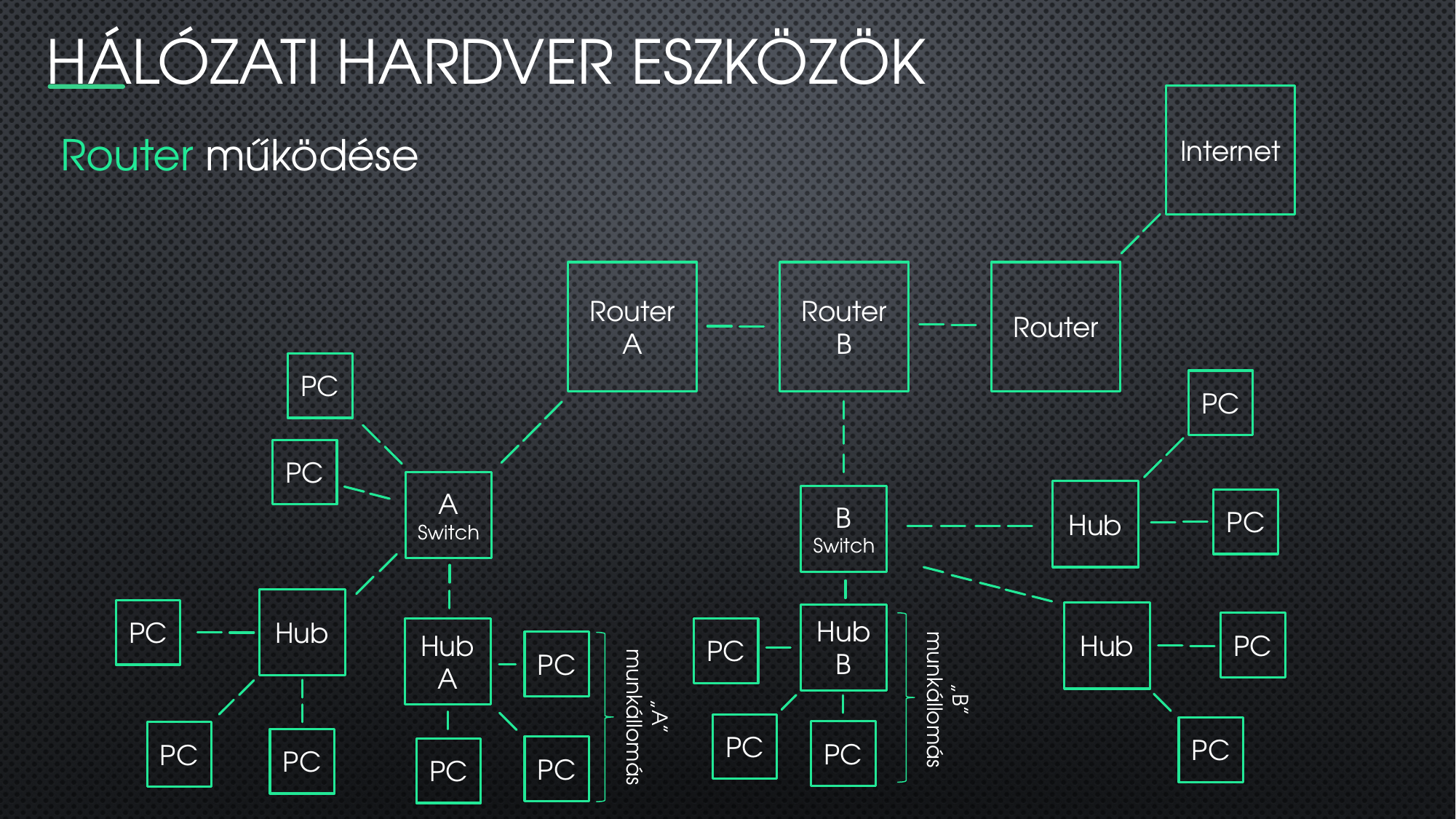

# Hálózati hardver eszközök
Internet
Router működése
Router
A
Router
B
Router
PC
PC
PC
A Switch
Hub
B Switch
PC
Hub
PC
Hub
HubB

PC
Hub
A
PC
PC

„B” munkállomás
„A” munkállomás
PC
PC
PC
PC
PC
PC
PC